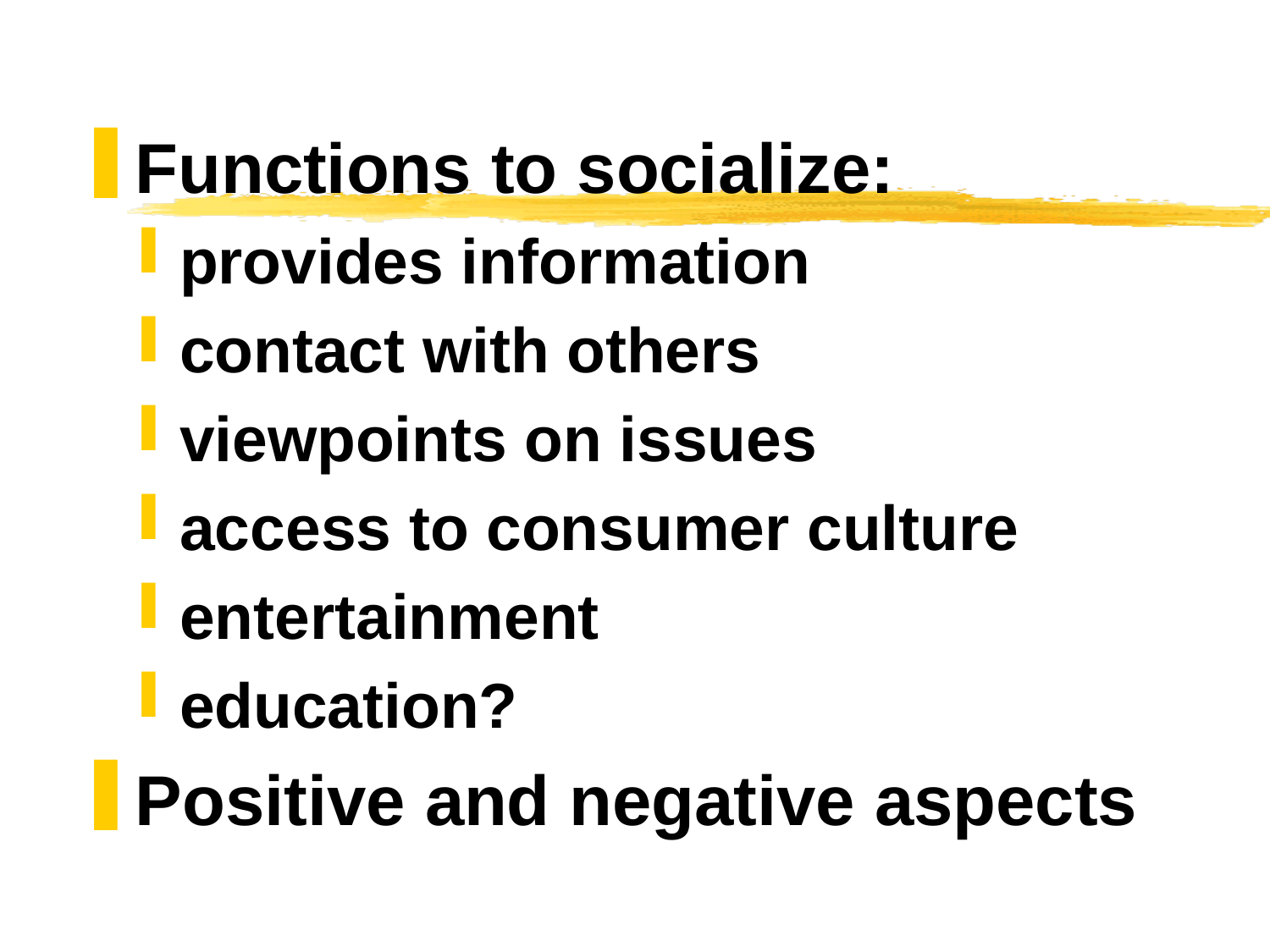

#
Functions to socialize:
provides information
contact with others
viewpoints on issues
access to consumer culture
entertainment
education?
Positive and negative aspects